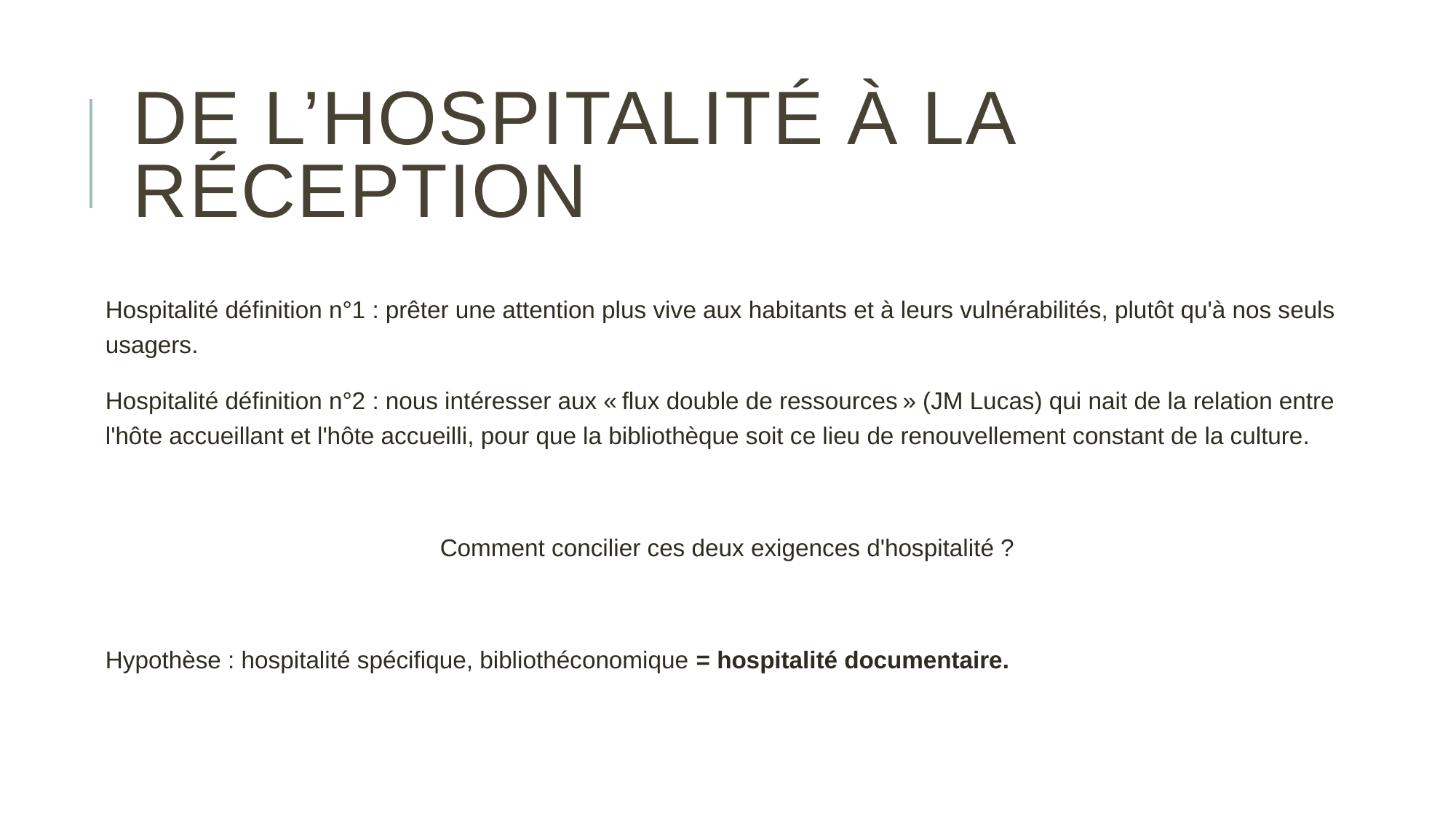

# De l’hospitalité à la réception
Hospitalité définition n°1 : prêter une attention plus vive aux habitants et à leurs vulnérabilités, plutôt qu'à nos seuls usagers.
Hospitalité définition n°2 : nous intéresser aux « flux double de ressources » (JM Lucas) qui nait de la relation entre l'hôte accueillant et l'hôte accueilli, pour que la bibliothèque soit ce lieu de renouvellement constant de la culture.

Comment concilier ces deux exigences d'hospitalité ?

Hypothèse : hospitalité spécifique, bibliothéconomique = hospitalité documentaire.